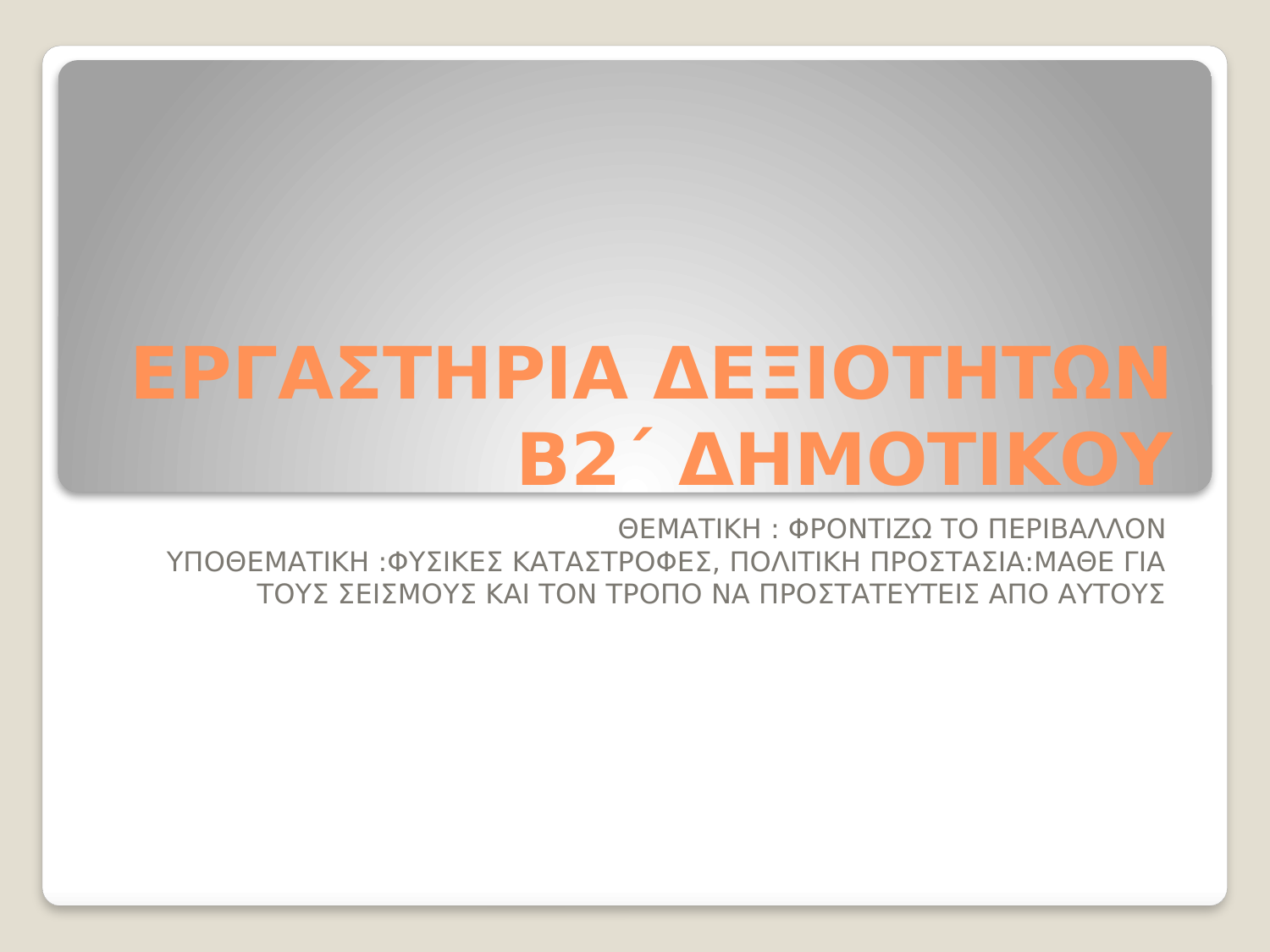

# ΕΡΓΑΣΤΗΡΙΑ ΔΕΞΙΟΤΗΤΩΝ Β2΄ ΔΗΜΟΤΙΚΟΥ
ΘΕΜΑΤΙΚΗ : ΦΡΟΝΤΙΖΩ ΤΟ ΠΕΡΙΒΑΛΛΟΝ
ΥΠΟΘΕΜΑΤΙΚΗ :ΦΥΣΙΚΕΣ ΚΑΤΑΣΤΡΟΦΕΣ, ΠΟΛΙΤΙΚΗ ΠΡΟΣΤΑΣΙΑ:ΜΑΘΕ ΓΙΑ ΤΟΥΣ ΣΕΙΣΜΟΥΣ ΚΑΙ ΤΟΝ ΤΡΟΠΟ ΝΑ ΠΡΟΣΤΑΤΕΥΤΕΙΣ ΑΠΟ ΑΥΤΟΥΣ